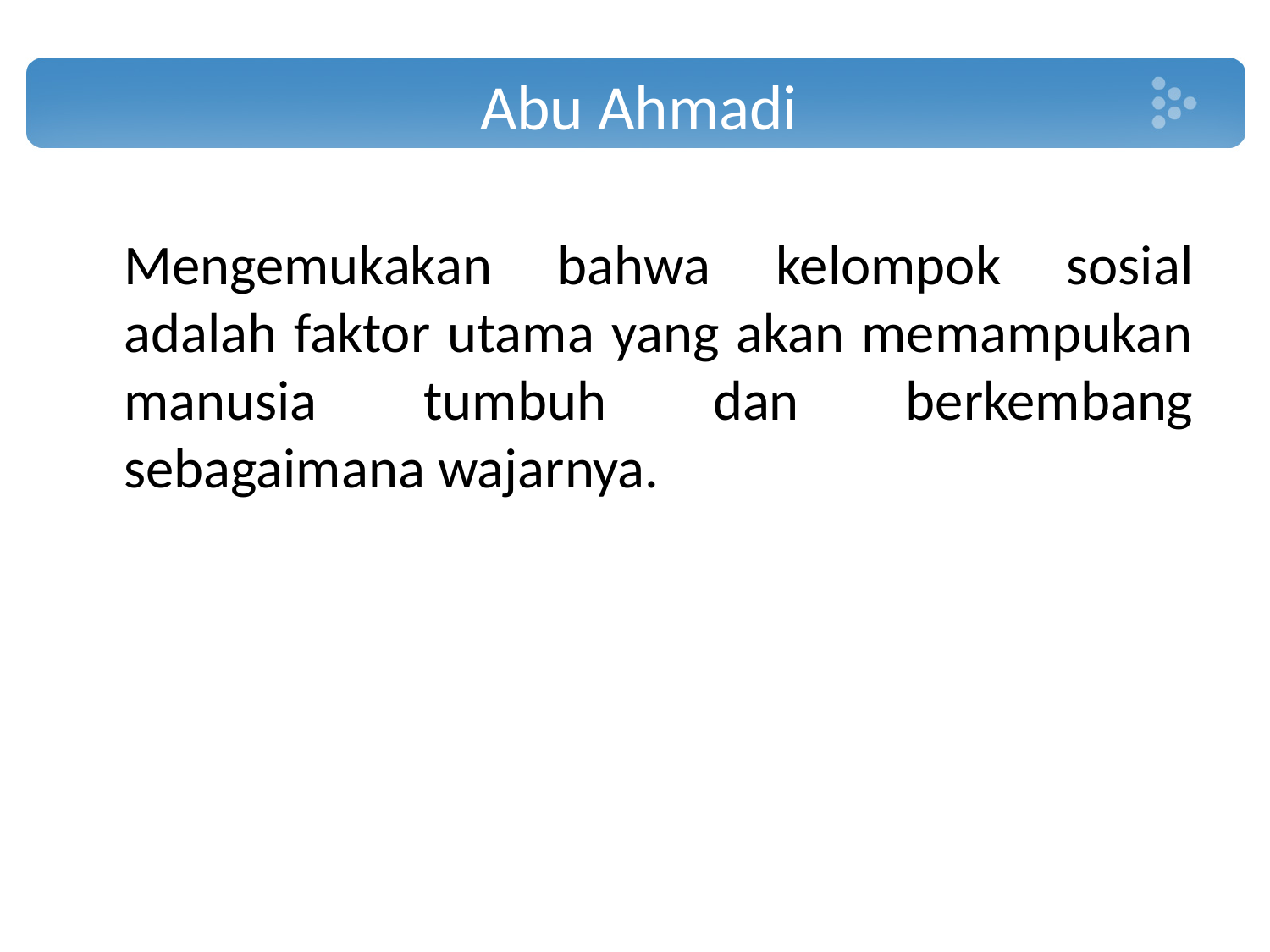

# Abu Ahmadi
	Mengemukakan bahwa kelompok sosial adalah faktor utama yang akan memampukan manusia tumbuh dan berkembang sebagaimana wajarnya.